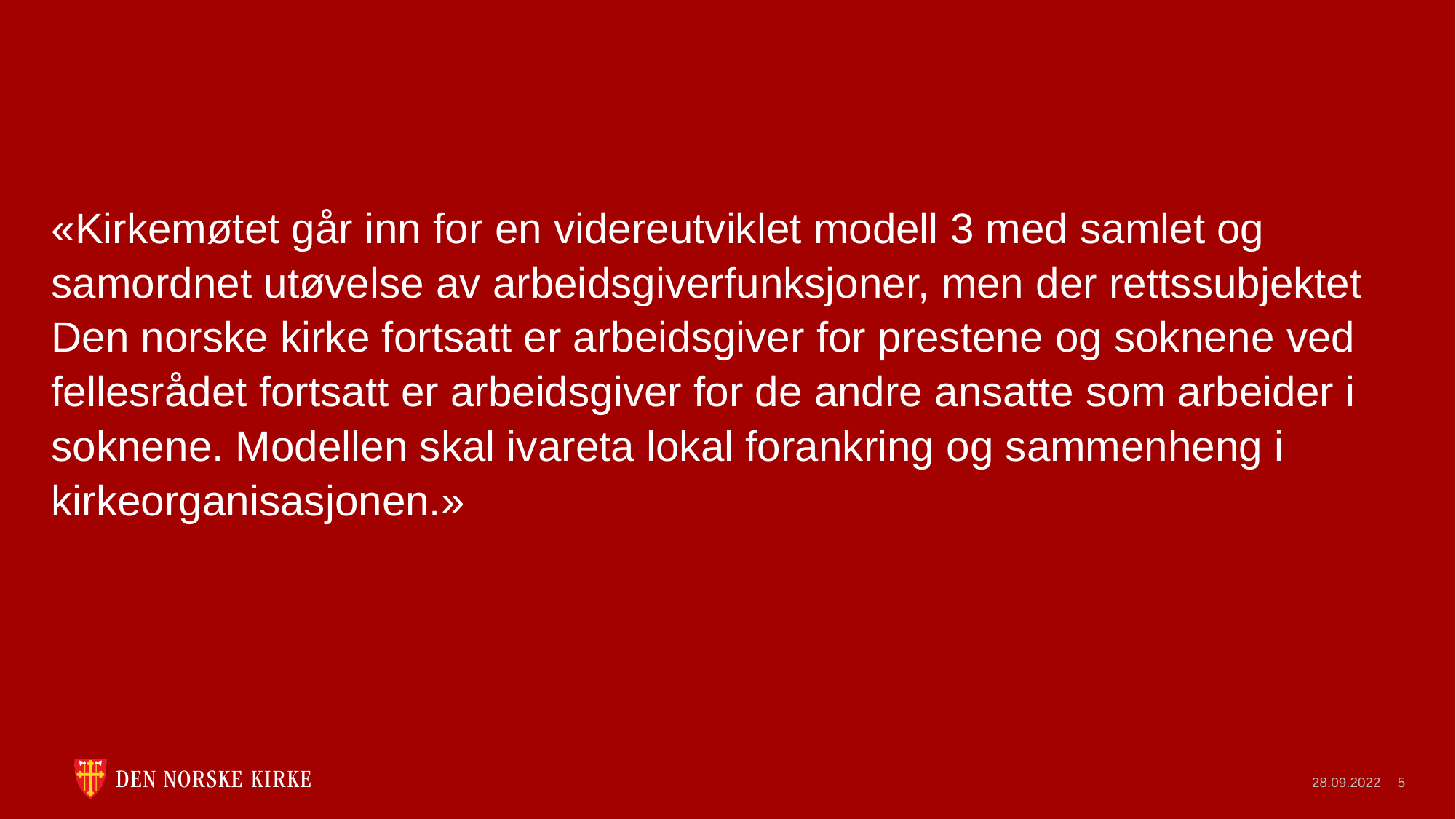

«Kirkemøtet går inn for en videreutviklet modell 3 med samlet og samordnet utøvelse av arbeidsgiverfunksjoner, men der rettssubjektet Den norske kirke fortsatt er arbeidsgiver for prestene og soknene ved fellesrådet fortsatt er arbeidsgiver for de andre ansatte som arbeider i soknene. Modellen skal ivareta lokal forankring og sammenheng i kirkeorganisasjonen.»
28.09.2022
5